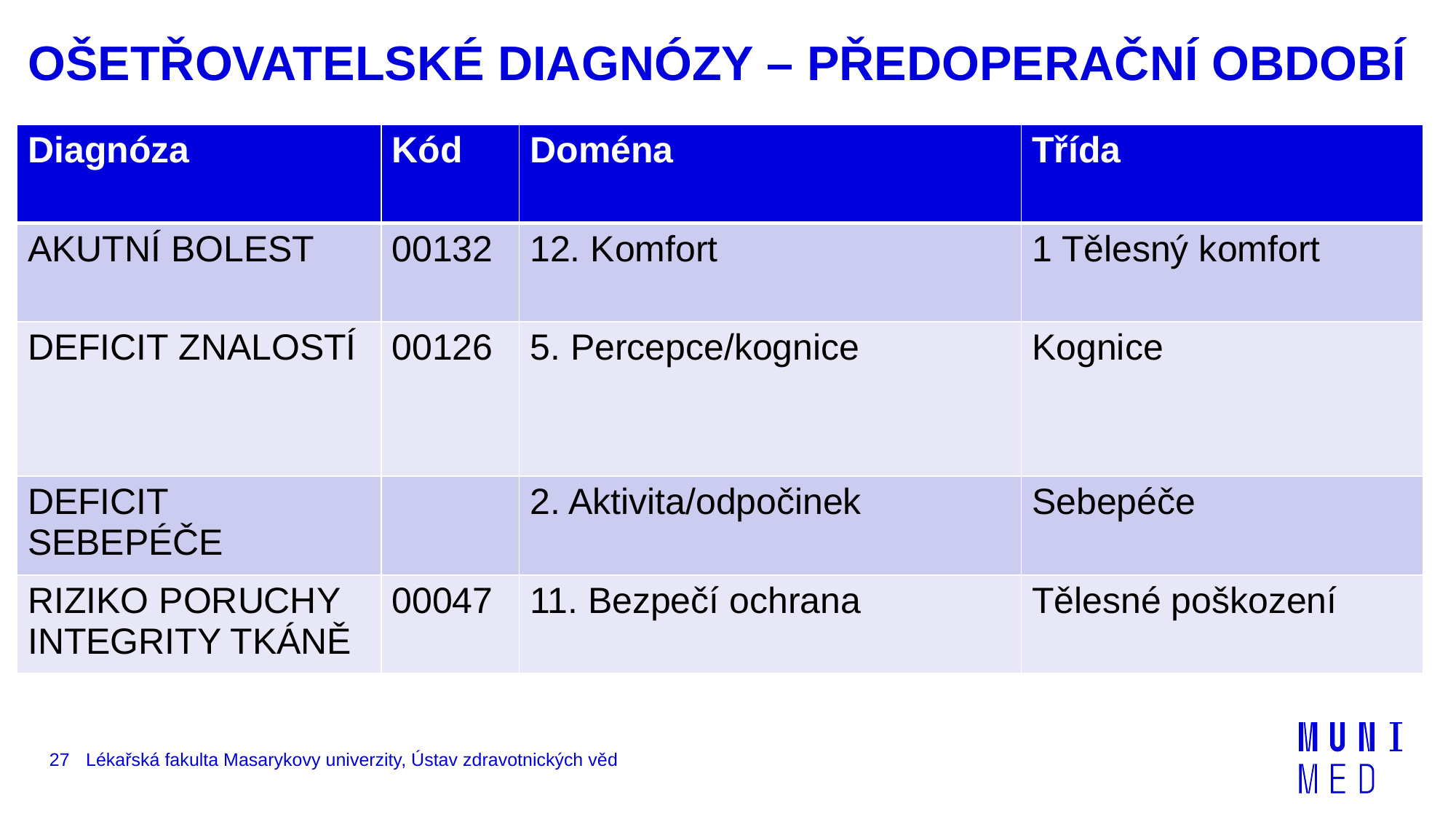

# OŠETŘOVATELSKÉ DIAGNÓZY – PŘEDOPERAČNÍ OBDOBÍ
| Diagnóza | Kód | Doména | Třída |
| --- | --- | --- | --- |
| AKUTNÍ BOLEST | 00132 | 12. Komfort | 1 Tělesný komfort |
| DEFICIT ZNALOSTÍ | 00126 | 5. Percepce/kognice | Kognice |
| DEFICIT SEBEPÉČE |  | 2. Aktivita/odpočinek | Sebepéče |
| RIZIKO PORUCHY INTEGRITY TKÁNĚ | 00047 | 11. Bezpečí ochrana | Tělesné poškození |

27
Lékařská fakulta Masarykovy univerzity, Ústav zdravotnických věd